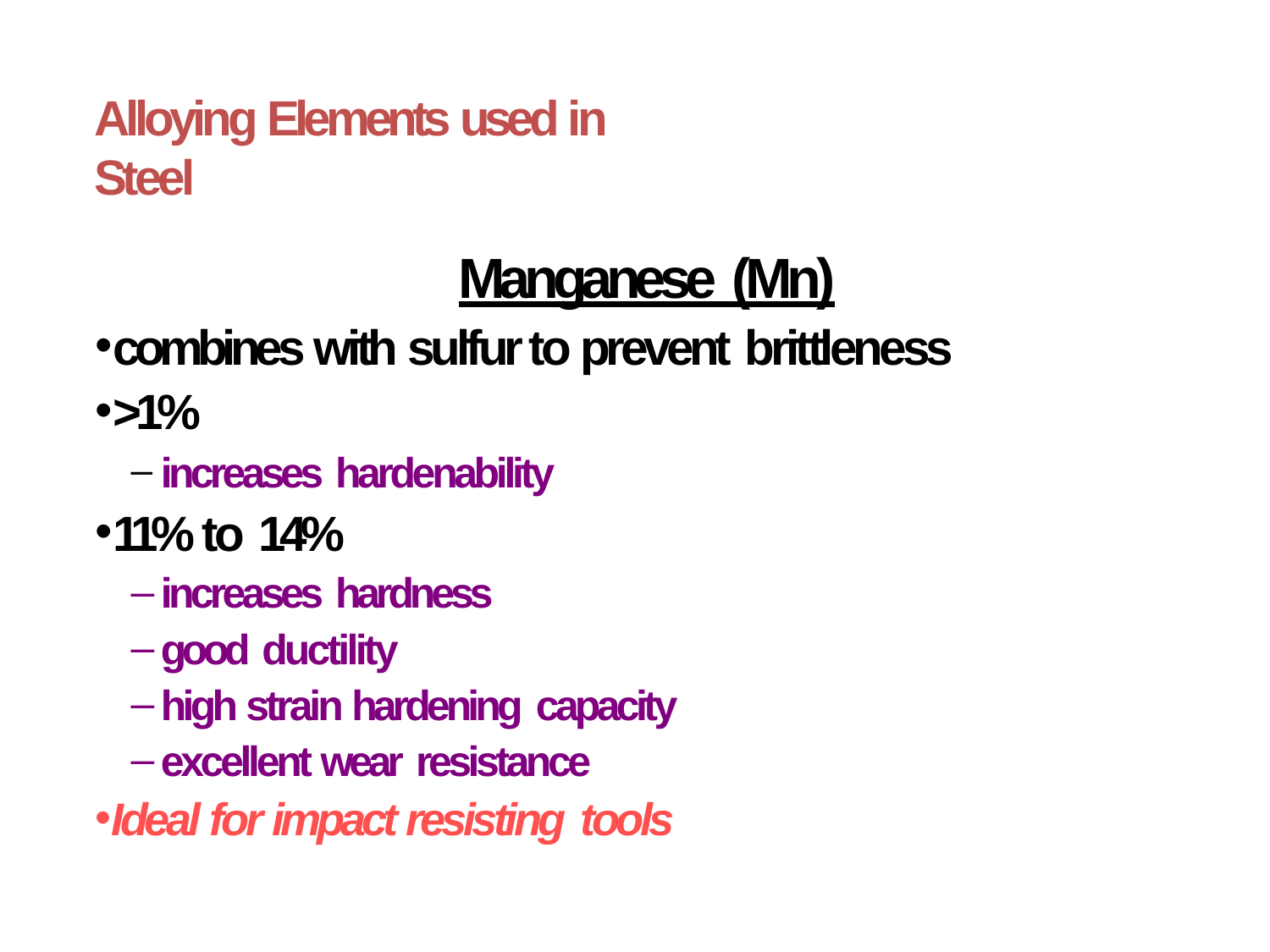

# Alloying Elements used in Steel
Manganese (Mn)
combines with sulfur to prevent brittleness
>1%
increases hardenability
11% to 14%
increases hardness
good ductility
high strain hardening capacity
excellent wear resistance
Ideal for impact resisting tools